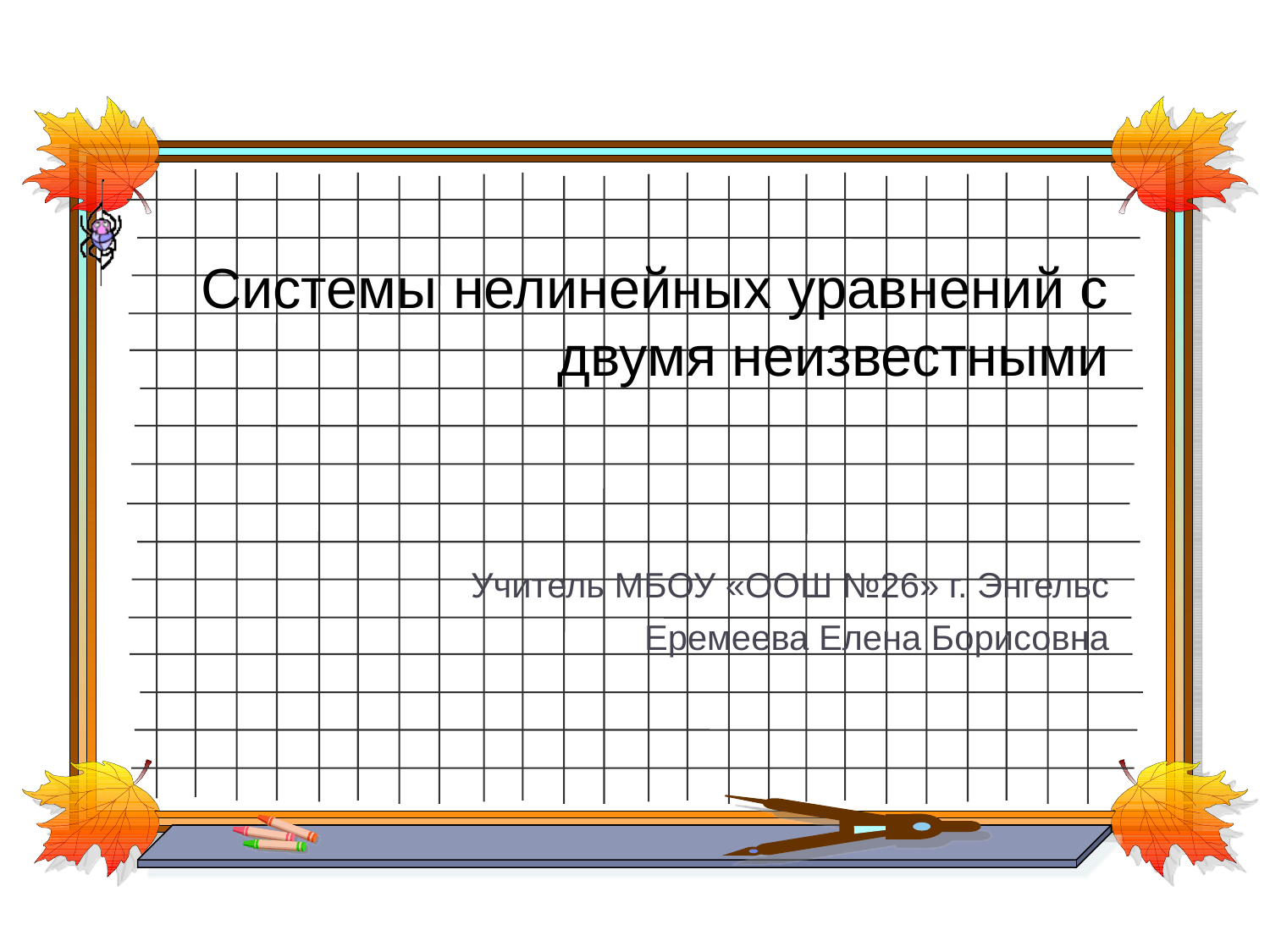

# Системы нелинейных уравнений с двумя неизвестными
Учитель МБОУ «ООШ №26» г. Энгельс
 Еремеева Елена Борисовна